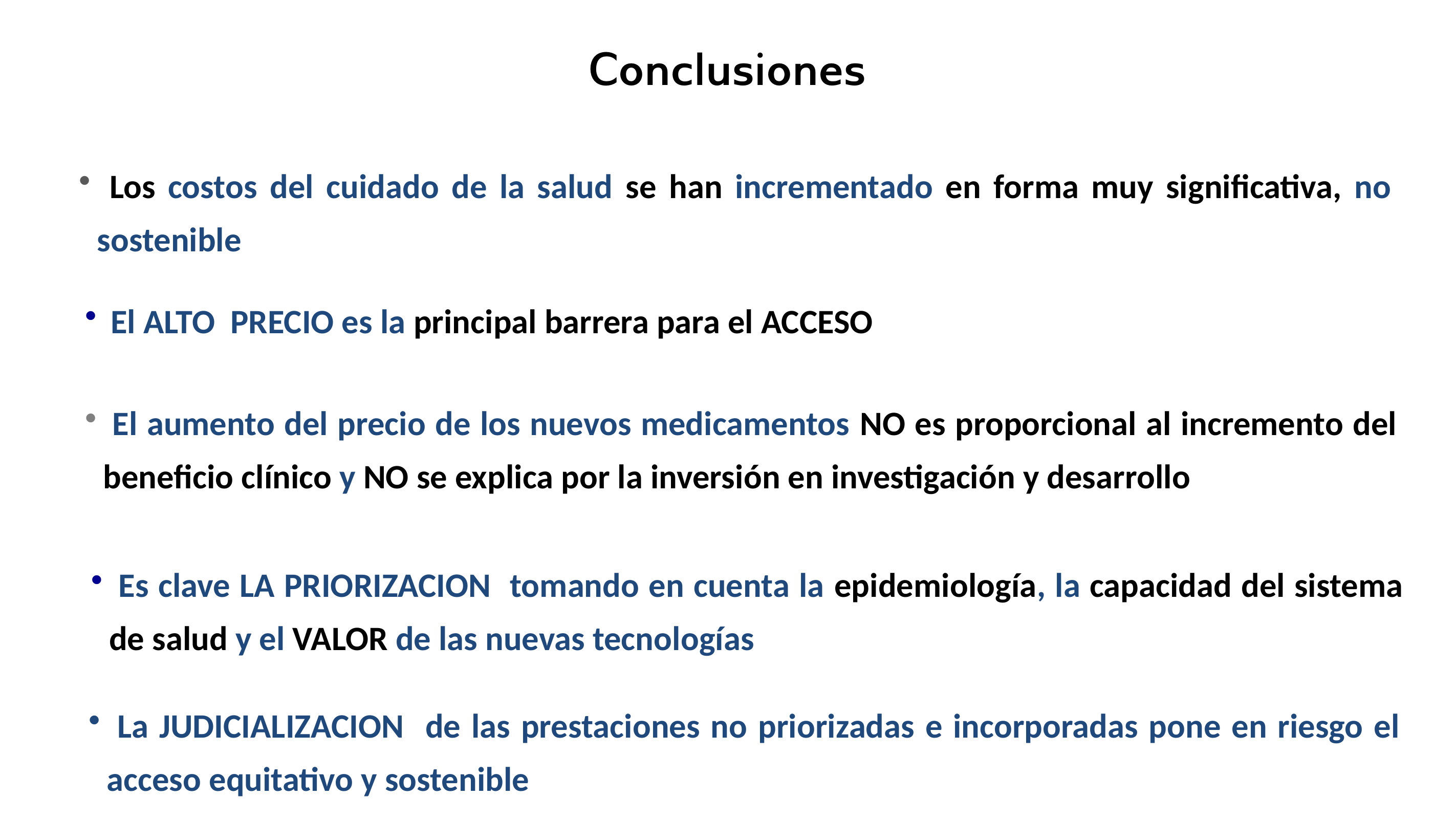

Conclusiones

 Los costos del cuidado de la salud se han incrementado en forma muy significativa, no sostenible

 El ALTO  PRECIO es la principal barrera para el ACCESO

 El aumento del precio de los nuevos medicamentos NO es proporcional al incremento del beneficio clínico y NO se explica por la inversión en investigación y desarrollo

 Es clave LA PRIORIZACION  tomando en cuenta la epidemiología, la capacidad del sistema de salud y el VALOR de las nuevas tecnologías

 La JUDICIALIZACION  de las prestaciones no priorizadas e incorporadas pone en riesgo el acceso equitativo y sostenible